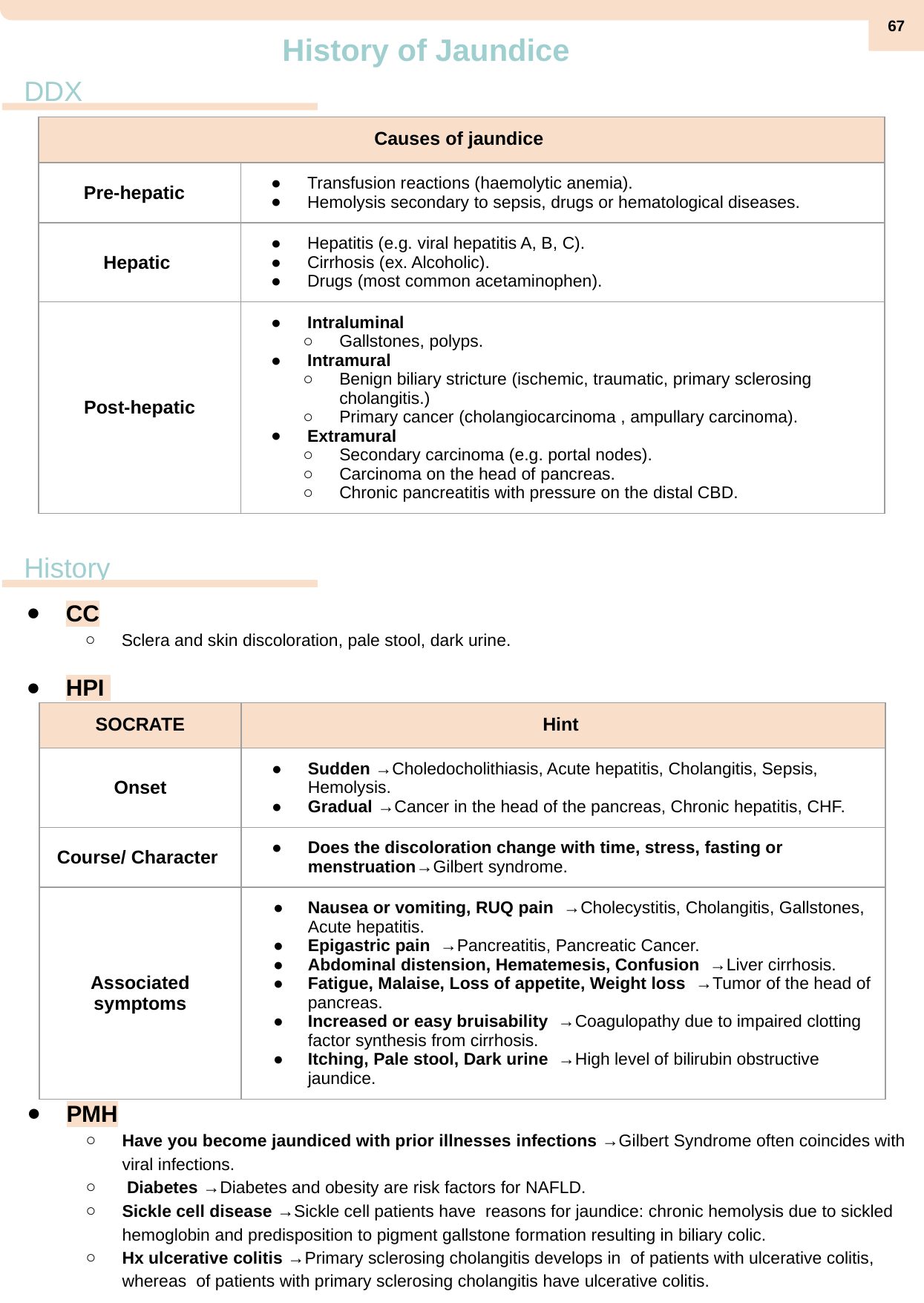

67
History of Jaundice
DDX

| Causes of jaundice |  |
| --- | --- |
| Pre-hepatic | Transfusion reactions (haemolytic anemia). Hemolysis secondary to sepsis, drugs or hematological diseases. |
| Hepatic | Hepatitis (e.g. viral hepatitis A, B, C). Cirrhosis (ex. Alcoholic). Drugs (most common acetaminophen). |
| Post-hepatic | Intraluminal Gallstones, polyps. Intramural Benign biliary stricture (ischemic, traumatic, primary sclerosing cholangitis.) Primary cancer (cholangiocarcinoma , ampullary carcinoma). Extramural Secondary carcinoma (e.g. portal nodes). Carcinoma on the head of pancreas. Chronic pancreatitis with pressure on the distal CBD. |
History

CC
Sclera and skin discoloration, pale stool, dark urine.

HPI

| SOCRATE | Hint |
| --- | --- |
| Onset | Sudden →​Choledocholithiasis, Acute hepatitis, Cholangitis, Sepsis, Hemolysis. ​ Gradual →Cancer in the head of the pancreas, Chronic hepatitis, CHF​. |
| Course/ Character | ​Does the discoloration change with time, stress, fasting or menstruation→​Gilbert syndrome. |
| Associated symptoms | Nausea or vomiting, RUQ pain →Cholecystitis, Cholangitis, Gallstones, Acute hepatitis. Epigastric pain →Pancreatitis, Pancreatic Cancer. Abdominal distension, Hematemesis, Confusion →Liver cirrhosis. Fatigue, Malaise, Loss of appetite, Weight loss →Tumor of the head of pancreas. Increased or easy bruisability →Coagulopathy due to impaired clotting factor synthesis from cirrhosis. Itching, Pale stool, Dark urine →High level of bilirubin obstructive jaundice. |
PMH
Have you become jaundiced with prior illnesses ​infections​ →Gilbert Syndrome often coincides with viral infections.
 Diabetes →Diabetes and obesity are risk factors for NAFLD.
Sickle cell disease →Sickle cell patients have  reasons for jaundice: chronic hemolysis due to sickled hemoglobin and predisposition to pigment gallstone formation resulting in biliary colic.
Hx ulcerative colitis →Primary sclerosing cholangitis develops in  of patients with ulcerative colitis, whereas  of patients with primary sclerosing cholangitis have ulcerative colitis.